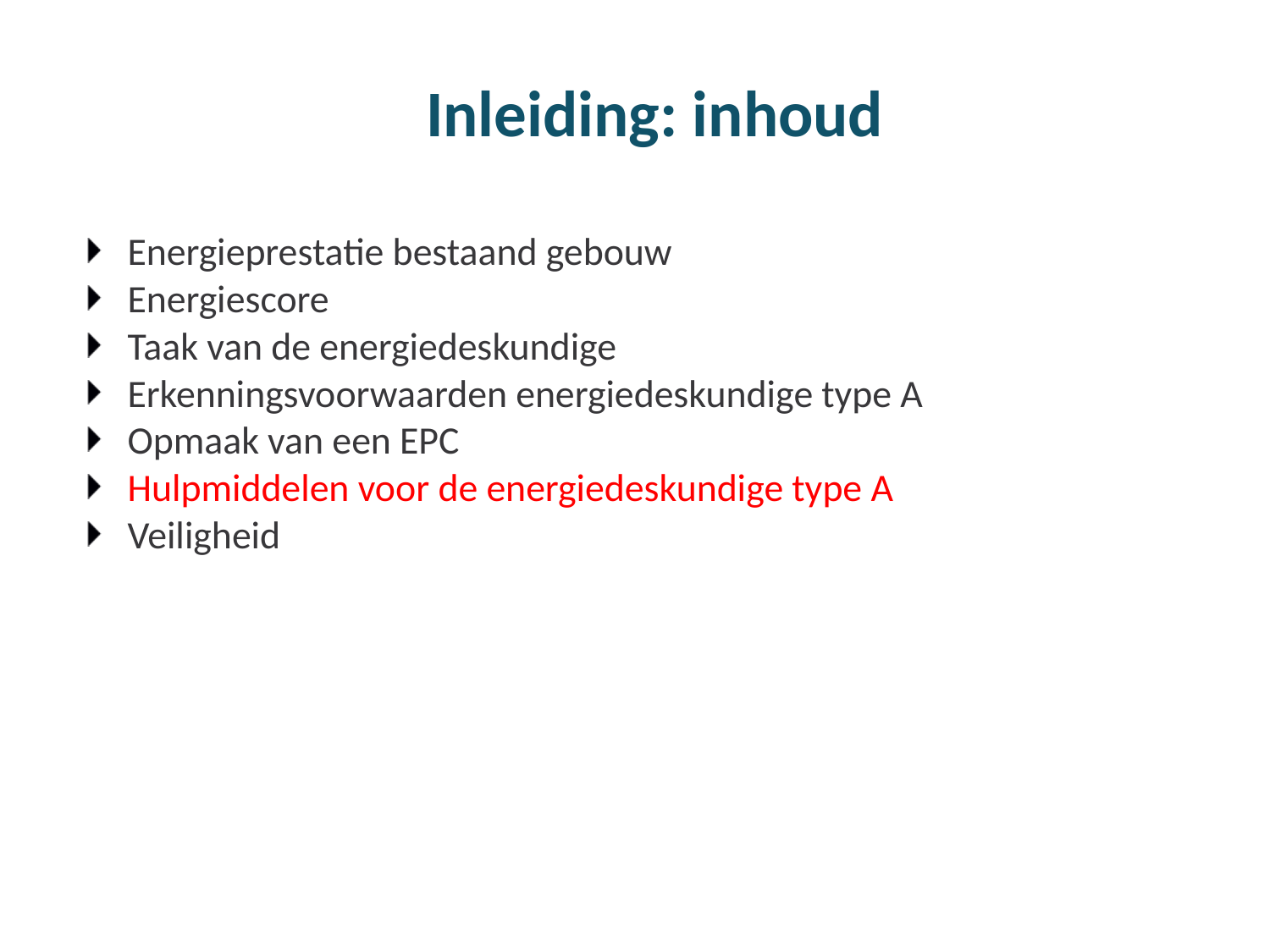

# Inleiding: inhoud
Energieprestatie bestaand gebouw
Energiescore
Taak van de energiedeskundige
Erkenningsvoorwaarden energiedeskundige type A
Opmaak van een EPC
Hulpmiddelen voor de energiedeskundige type A
Veiligheid